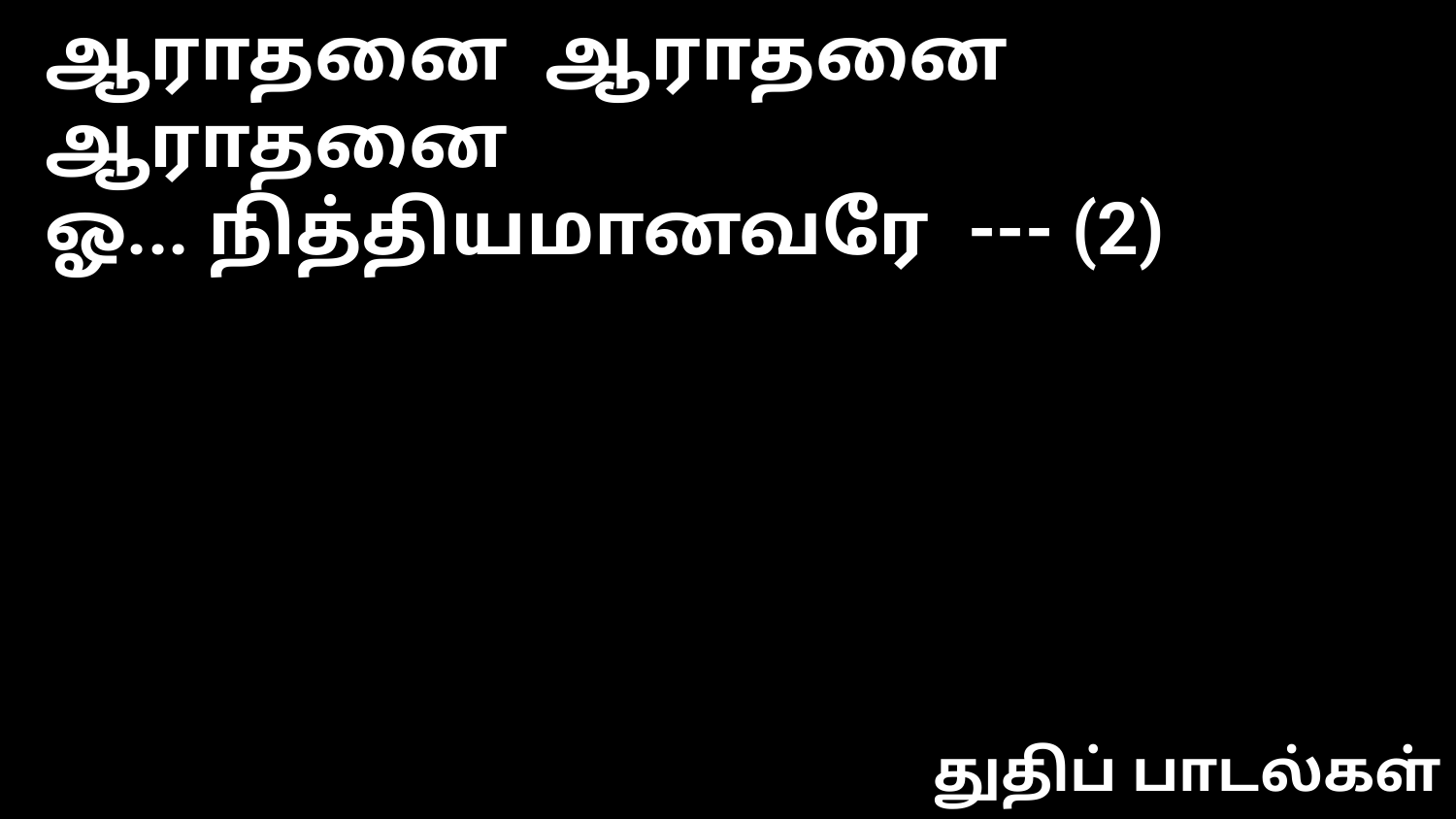

ஆராதனை  ஆராதனை ஆராதனை
ஓ... நித்தியமானவரே  --- (2)

துதிப் பாடல்கள்